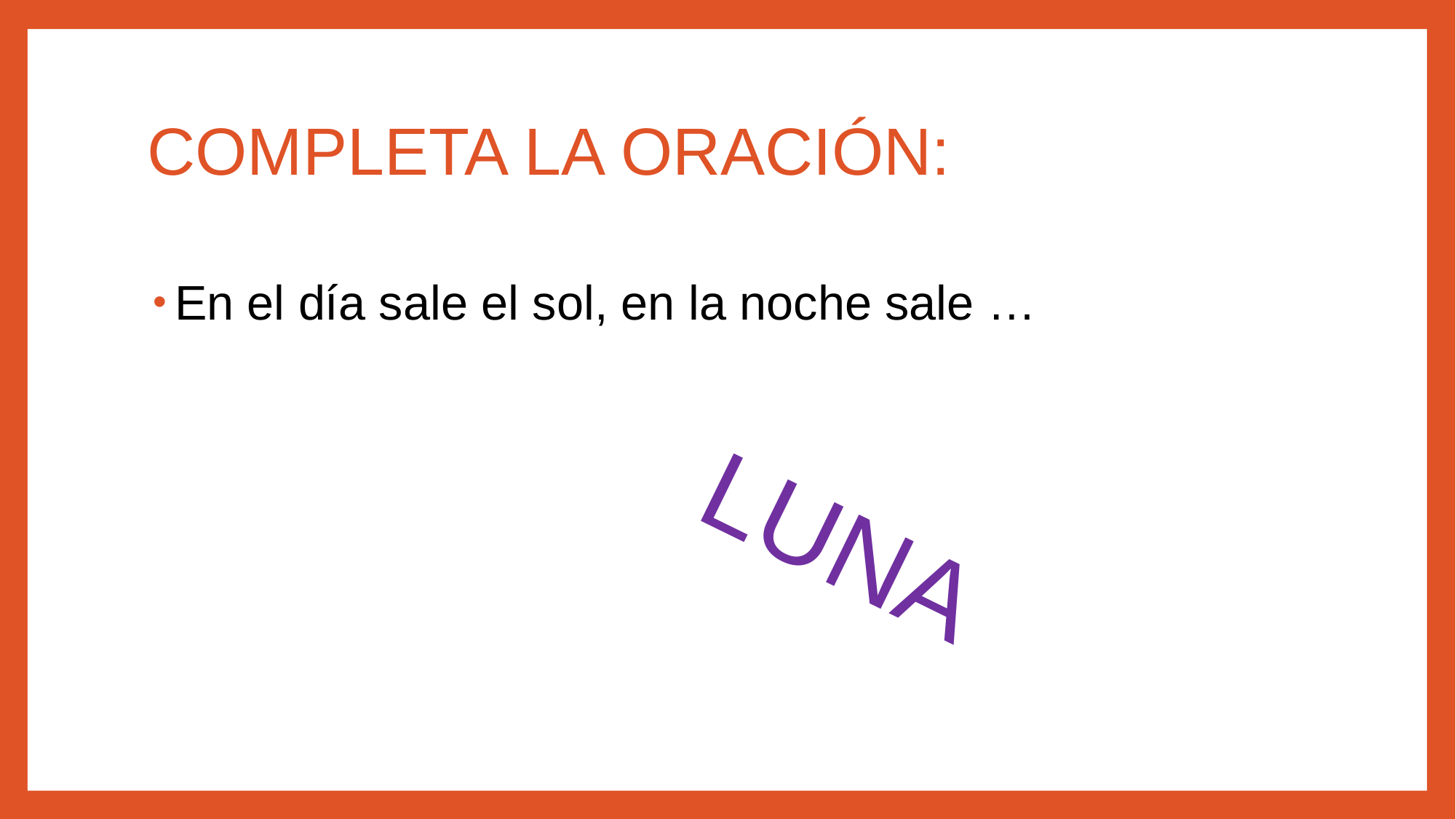

# COMPLETA LA ORACIÓN:

En el día sale el sol, en la noche sale …
LUNA